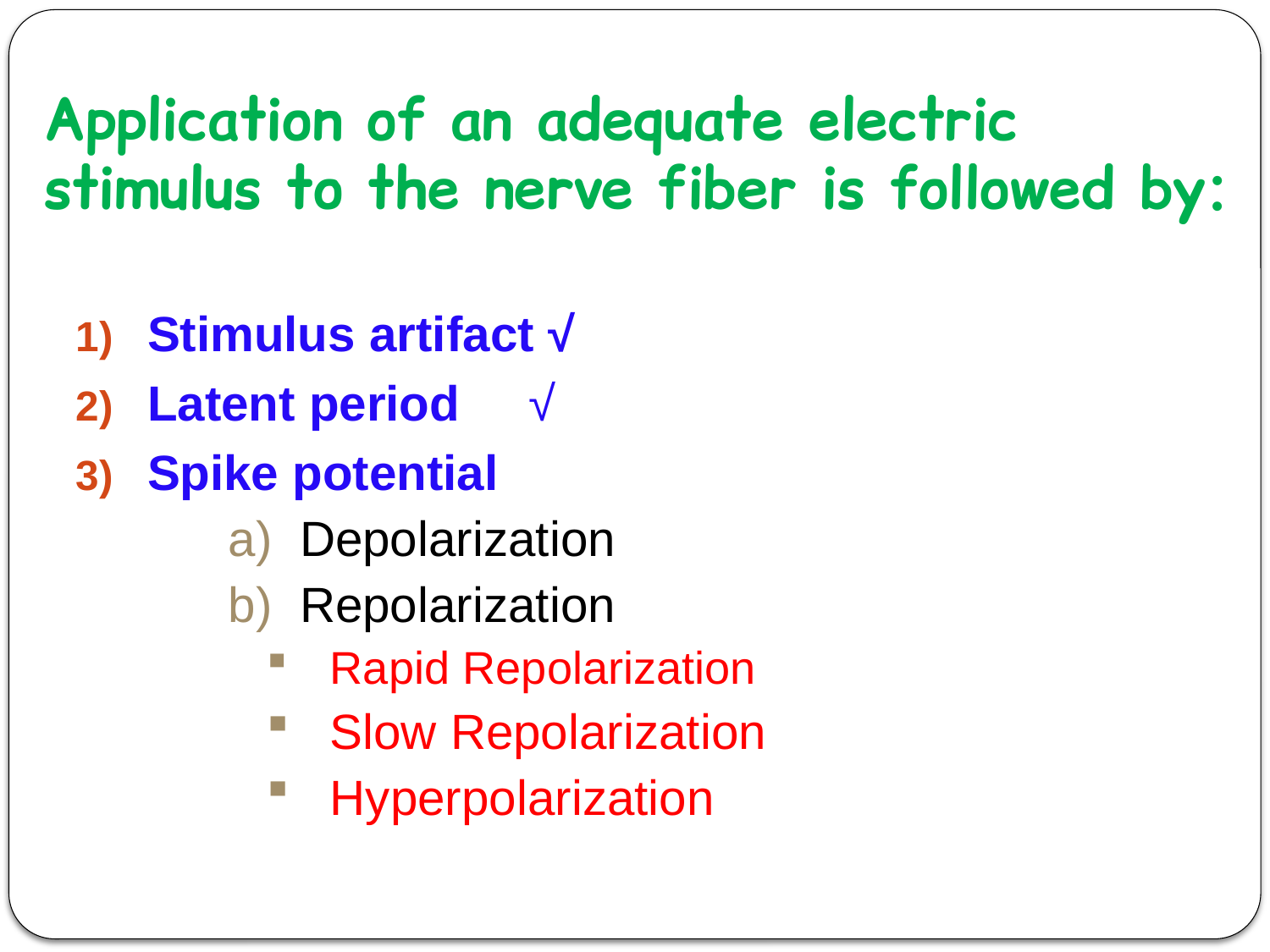

# Application of an adequate electric stimulus to the nerve fiber is followed by:
Stimulus artifact √
Latent period     √
Spike potential
Depolarization
Repolarization
Rapid Repolarization
Slow Repolarization
Hyperpolarization